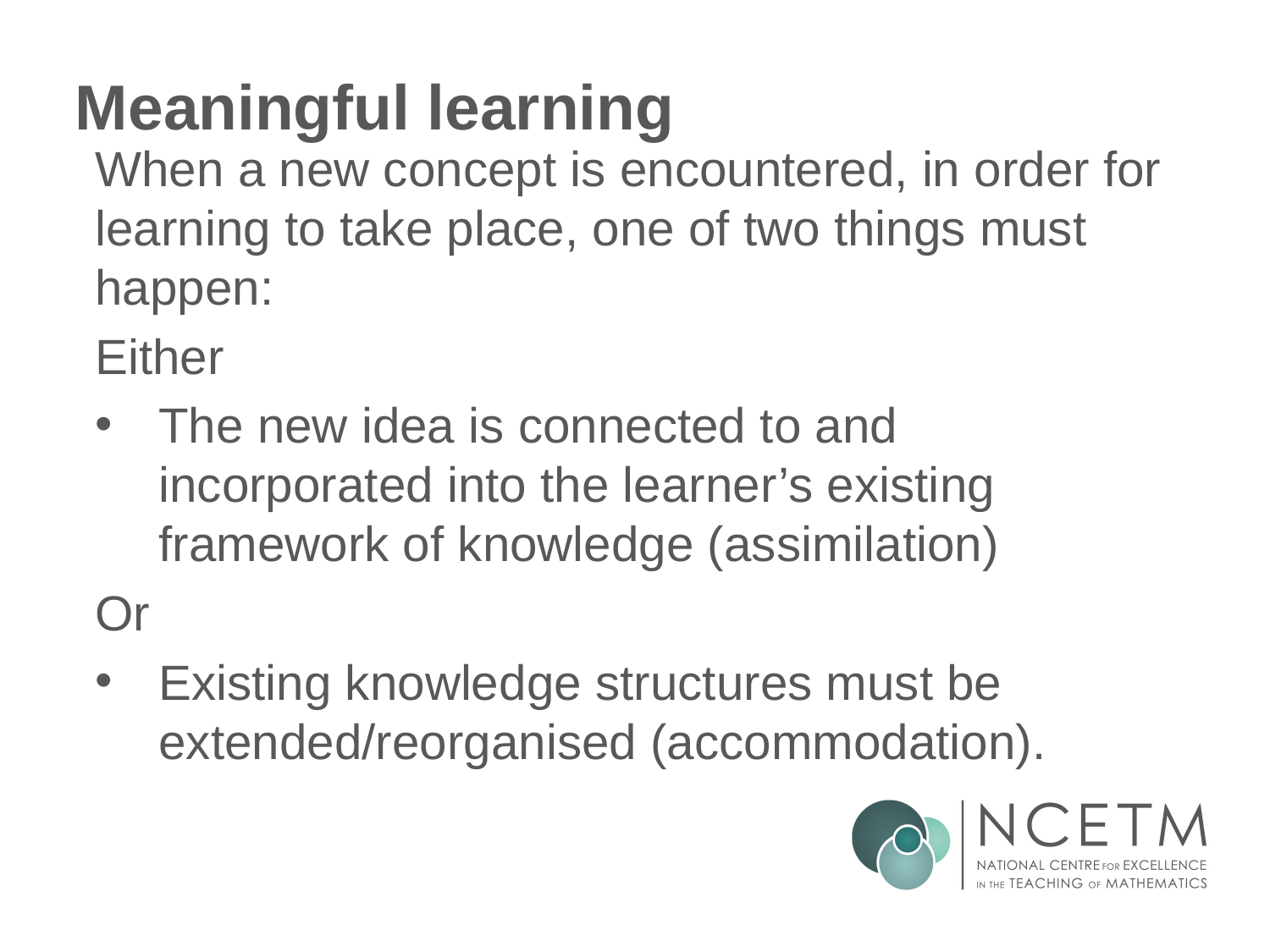

# Meaningful learning
When a new concept is encountered, in order for learning to take place, one of two things must happen:
Either
The new idea is connected to and incorporated into the learner’s existing framework of knowledge (assimilation)
Or
Existing knowledge structures must be extended/reorganised (accommodation).